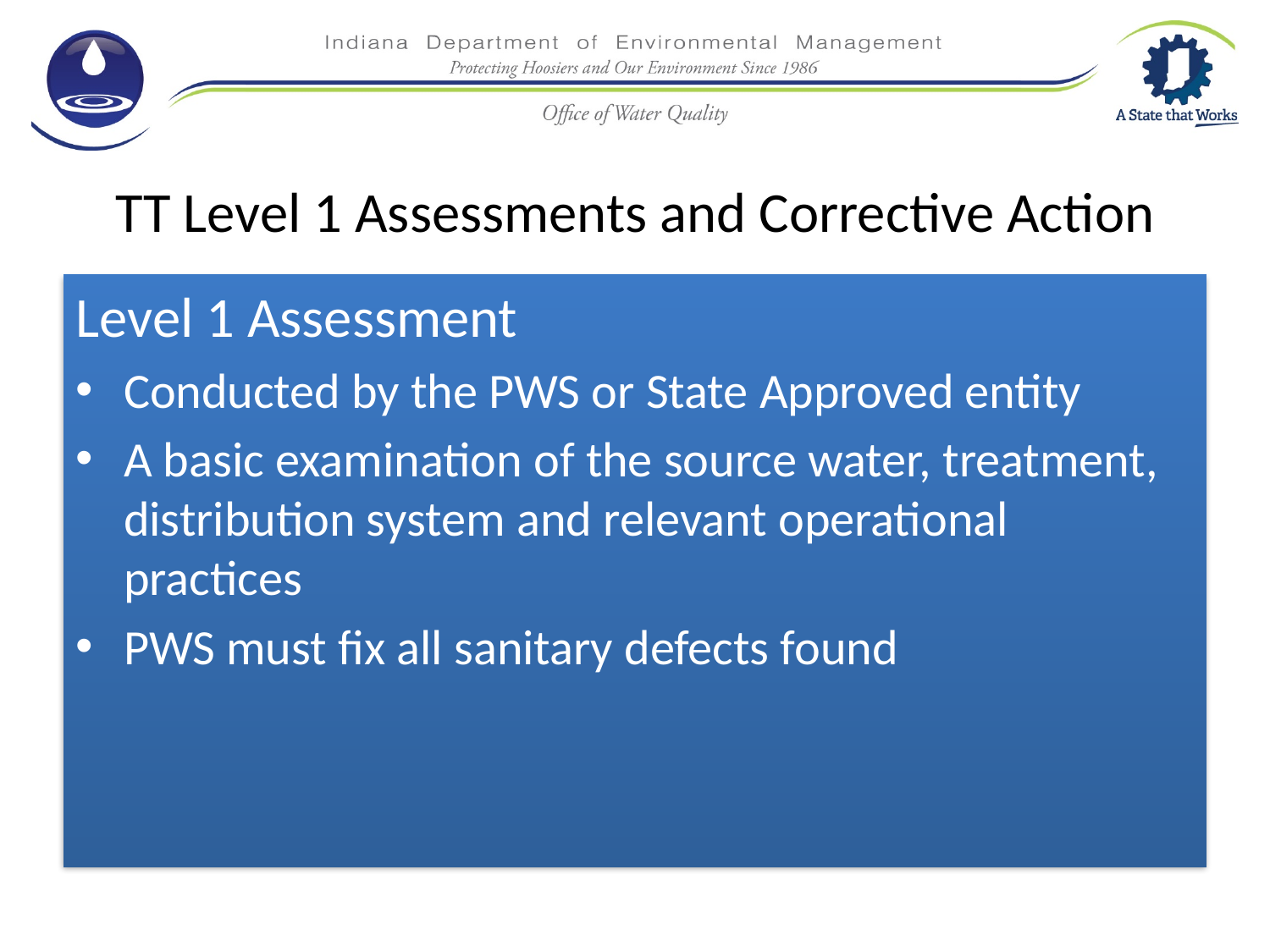

# TT Level 1 Assessments and Corrective Action
Level 1 Assessment
Conducted by the PWS or State Approved entity
A basic examination of the source water, treatment, distribution system and relevant operational practices
PWS must fix all sanitary defects found